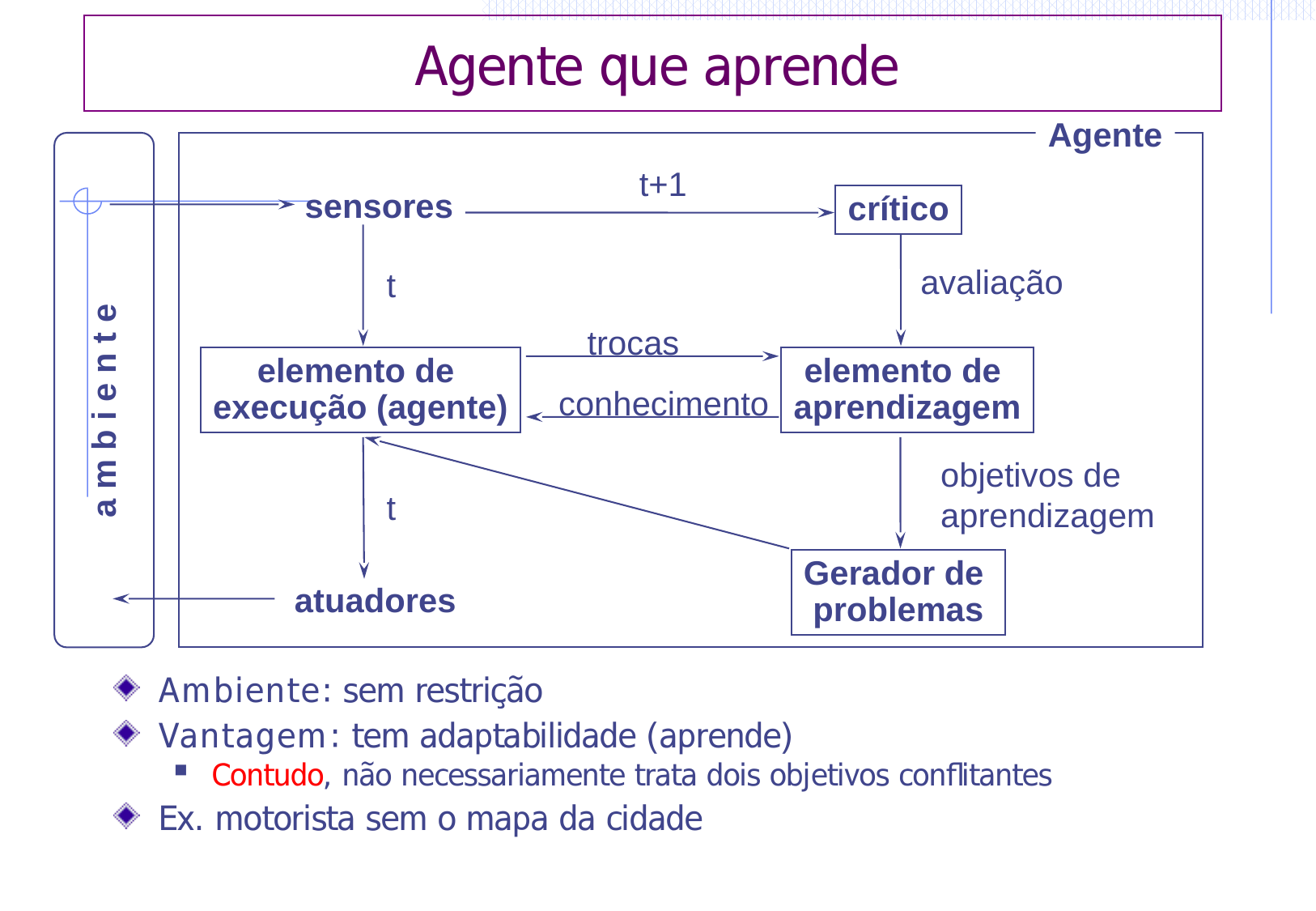

# Agente que aprende
Agente

t+1
sensores
crítico

avaliação
t
trocas
elemento de
execução (agente)
elemento de
aprendizagem

conhecimento
a m b i e n t e

objetivos de
aprendizagem
t
Gerador de
problemas
atuadores

Ambiente: sem restrição
Vantagem: tem adaptabilidade (aprende)
Contudo, não necessariamente trata dois objetivos conflitantes
Ex. motorista sem o mapa da cidade